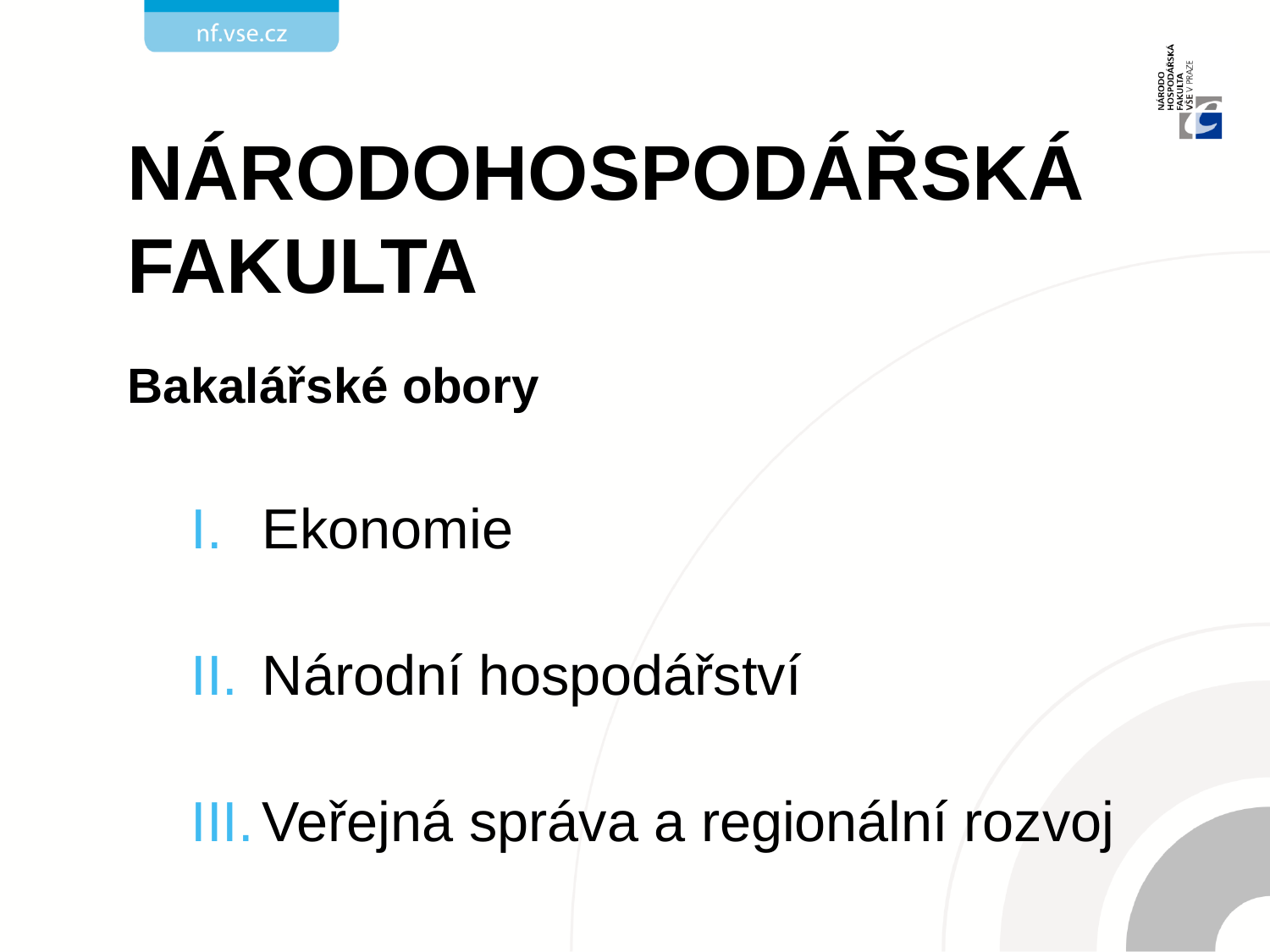

# Národohospodářská fakulta
Bakalářské obory
Ekonomie
Národní hospodářství
Veřejná správa a regionální rozvoj